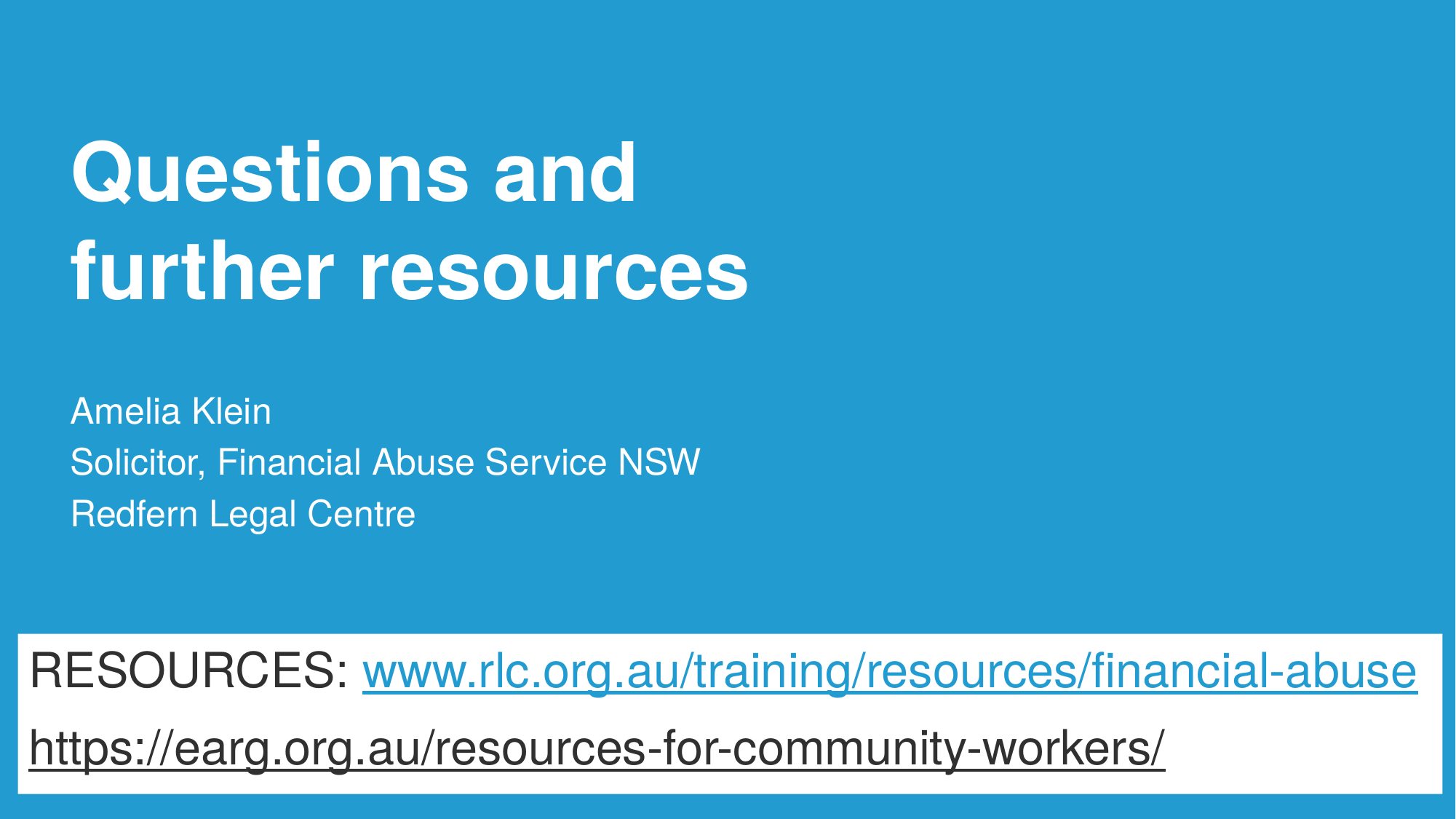

Questions and further resources
Amelia Klein
Solicitor, Financial Abuse Service NSW
Redfern Legal Centre

RESOURCES: www.rlc.org.au/training/resources/financial-abuse
https://earg.org.au/resources-for-community-workers/